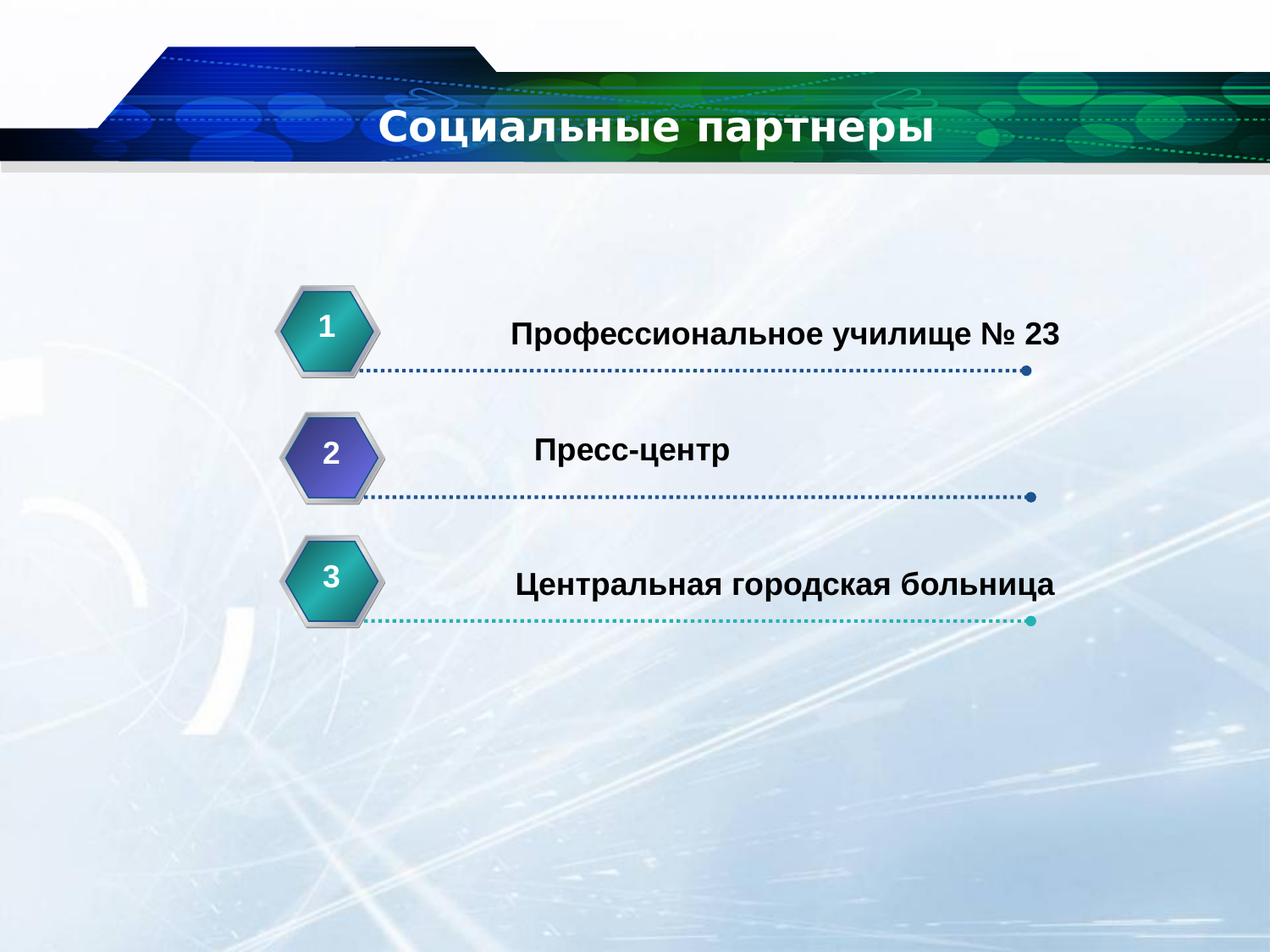

# Социальные партнеры

1
Профессиональное училище № 23

  Пресс-центр
2

3
3
Центральная городская больница